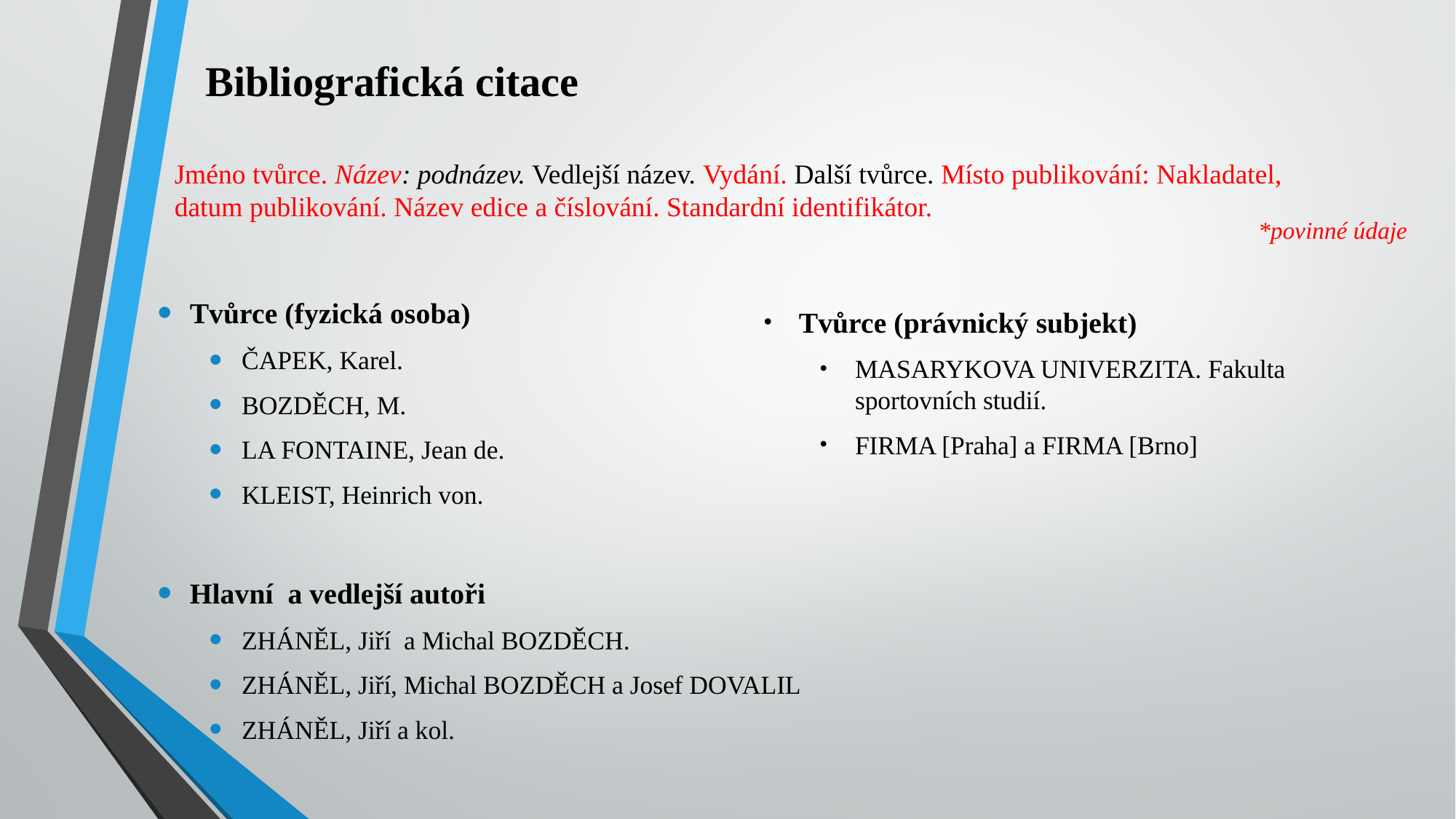

Bibliografická citace
Jméno tvůrce. Název: podnázev. Vedlejší název. Vydání. Další tvůrce. Místo publikování: Nakladatel, datum publikování. Název edice a číslování. Standardní identifikátor.
*povinné údaje
Tvůrce (fyzická osoba)
ČAPEK, Karel.
BOZDĚCH, M.
LA FONTAINE, Jean de.
KLEIST, Heinrich von.

Hlavní  a vedlejší autoři
ZHÁNĚL, Jiří  a Michal BOZDĚCH.
ZHÁNĚL, Jiří, Michal BOZDĚCH a Josef DOVALIL
ZHÁNĚL, Jiří a kol.

Tvůrce (právnický subjekt)
MASARYKOVA UNIVERZITA. Fakulta sportovních studií.
FIRMA [Praha] a FIRMA [Brno]